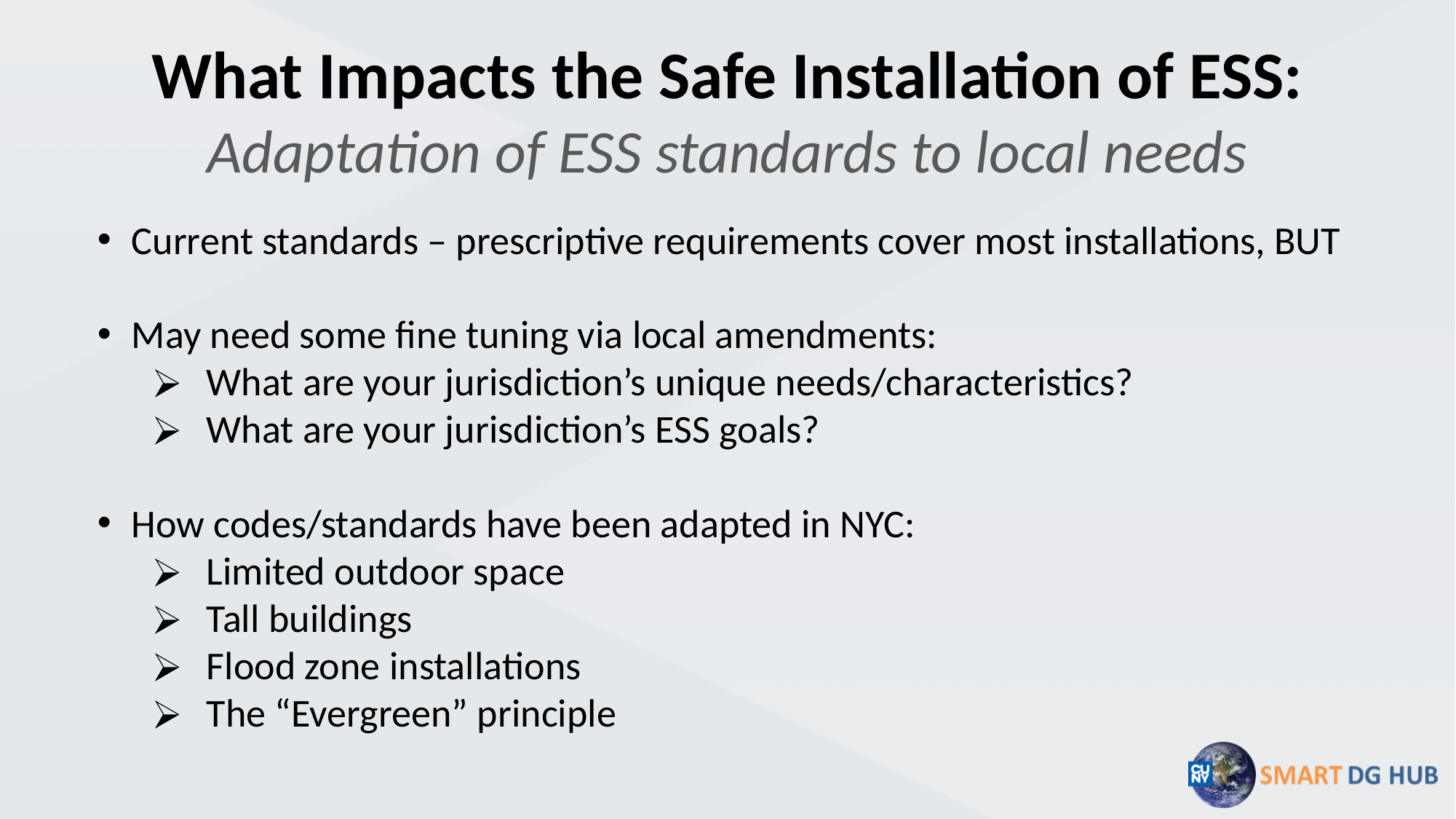

# What Impacts the Safe Installation of ESS: Adaptation of ESS standards to local needs
Current standards – prescriptive requirements cover most installations, BUT

May need some fine tuning via local amendments:
What are your jurisdiction’s unique needs/characteristics?
What are your jurisdiction’s ESS goals?

How codes/standards have been adapted in NYC:
Limited outdoor space
Tall buildings
Flood zone installations
The “Evergreen” principle